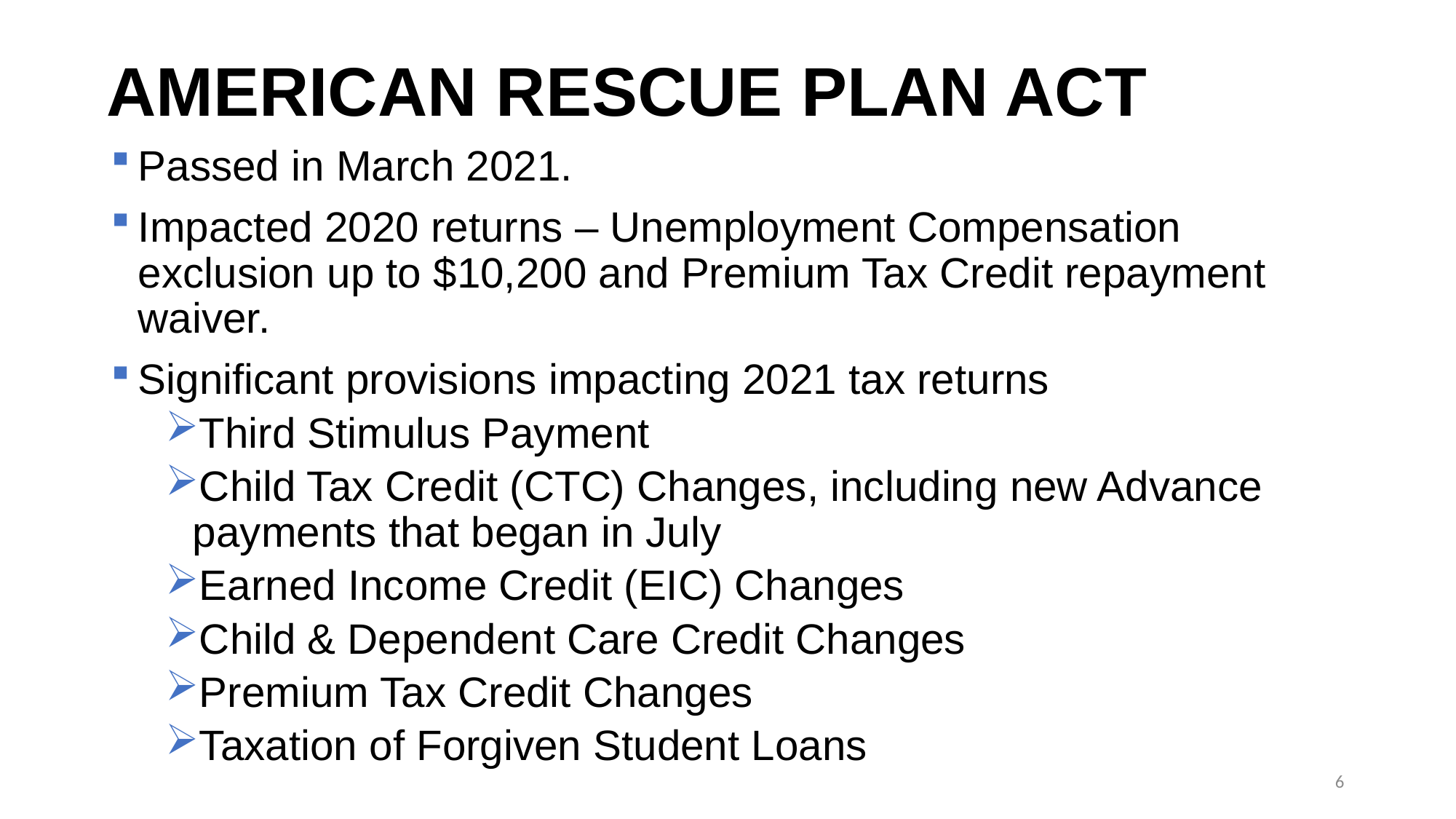

# AMERICAN RESCUE PLAN ACT
Passed in March 2021.
Impacted 2020 returns – Unemployment Compensation exclusion up to $10,200 and Premium Tax Credit repayment waiver.
Significant provisions impacting 2021 tax returns
Third Stimulus Payment
Child Tax Credit (CTC) Changes, including new Advance payments that began in July
Earned Income Credit (EIC) Changes
Child & Dependent Care Credit Changes
Premium Tax Credit Changes
Taxation of Forgiven Student Loans

6